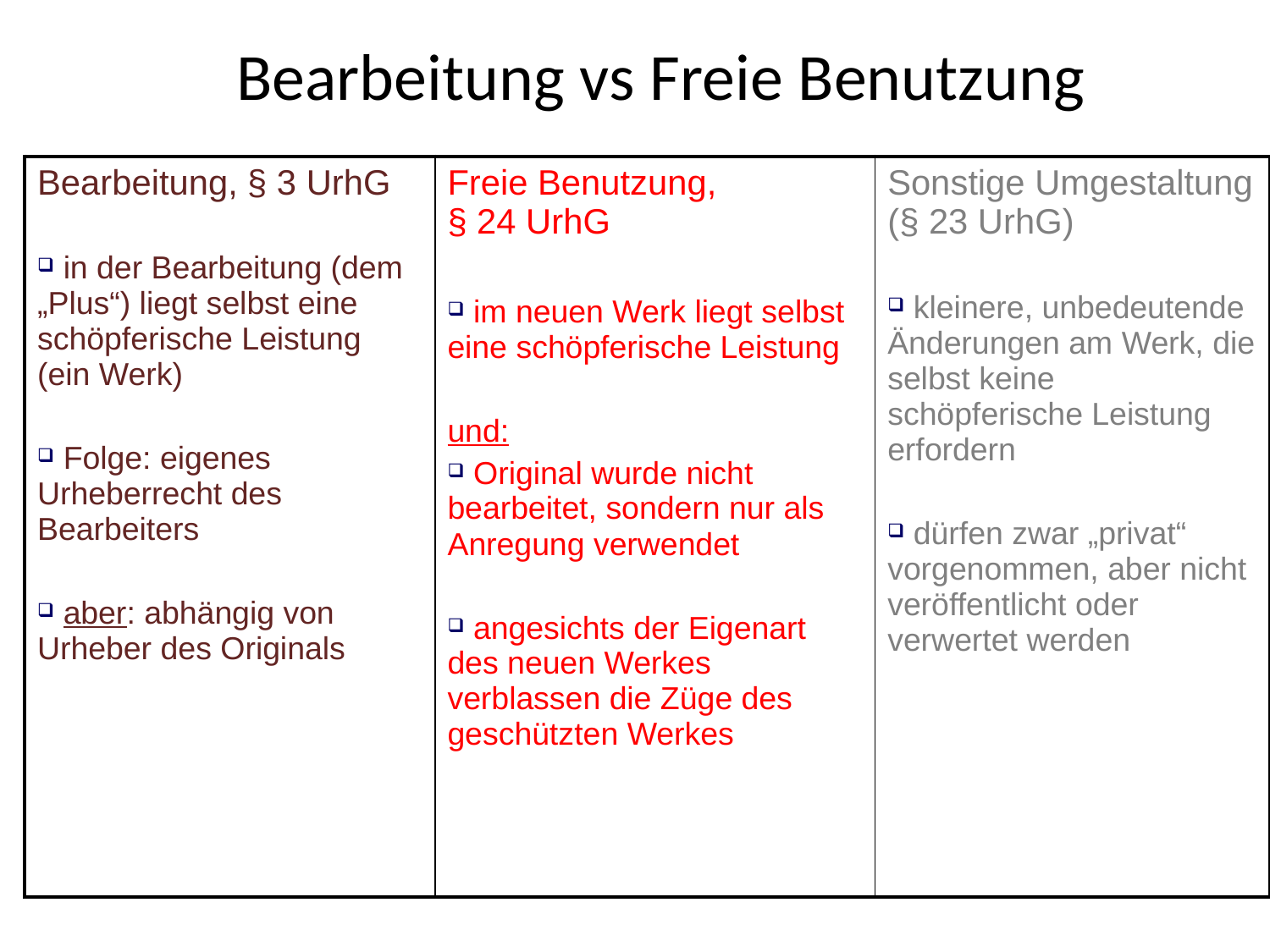

# Bearbeitung vs Freie Benutzung
| Bearbeitung, § 3 UrhG in der Bearbeitung (dem „Plus“) liegt selbst eine schöpferische Leistung (ein Werk) Folge: eigenes Urheberrecht des Bearbeiters aber: abhängig von Urheber des Originals | Freie Benutzung, § 24 UrhG im neuen Werk liegt selbst eine schöpferische Leistung und: Original wurde nicht bearbeitet, sondern nur als Anregung verwendet angesichts der Eigenart des neuen Werkes verblassen die Züge des geschützten Werkes | Sonstige Umgestaltung (§ 23 UrhG) kleinere, unbedeutende Änderungen am Werk, die selbst keine schöpferische Leistung erfordern dürfen zwar „privat“ vorgenommen, aber nicht veröffentlicht oder verwertet werden |
| --- | --- | --- |